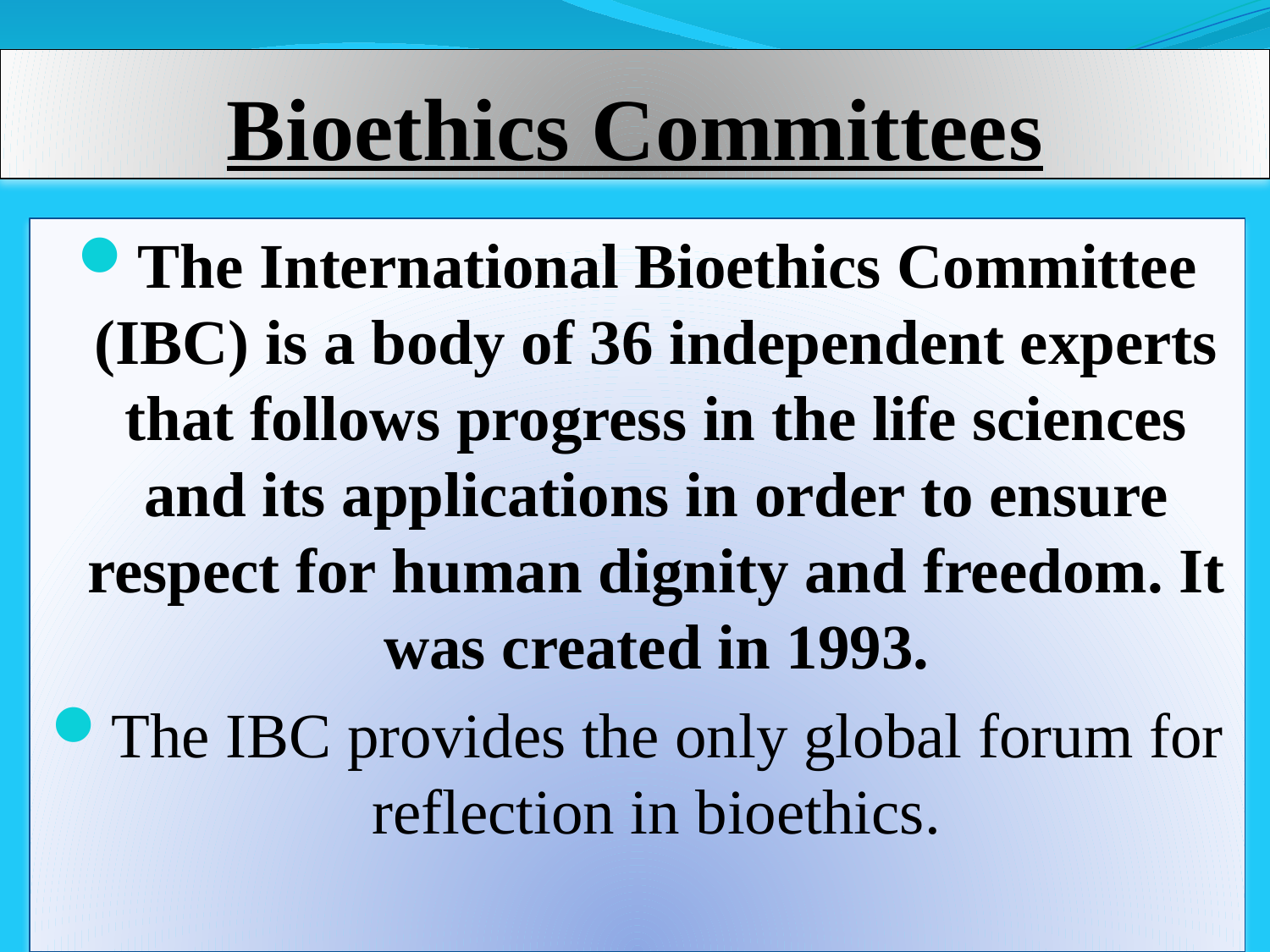

# Bioethics Committees
The International Bioethics Committee (IBC) is a body of 36 independent experts that follows progress in the life sciences and its applications in order to ensure respect for human dignity and freedom. It was created in 1993.
The IBC provides the only global forum for reflection in bioethics.